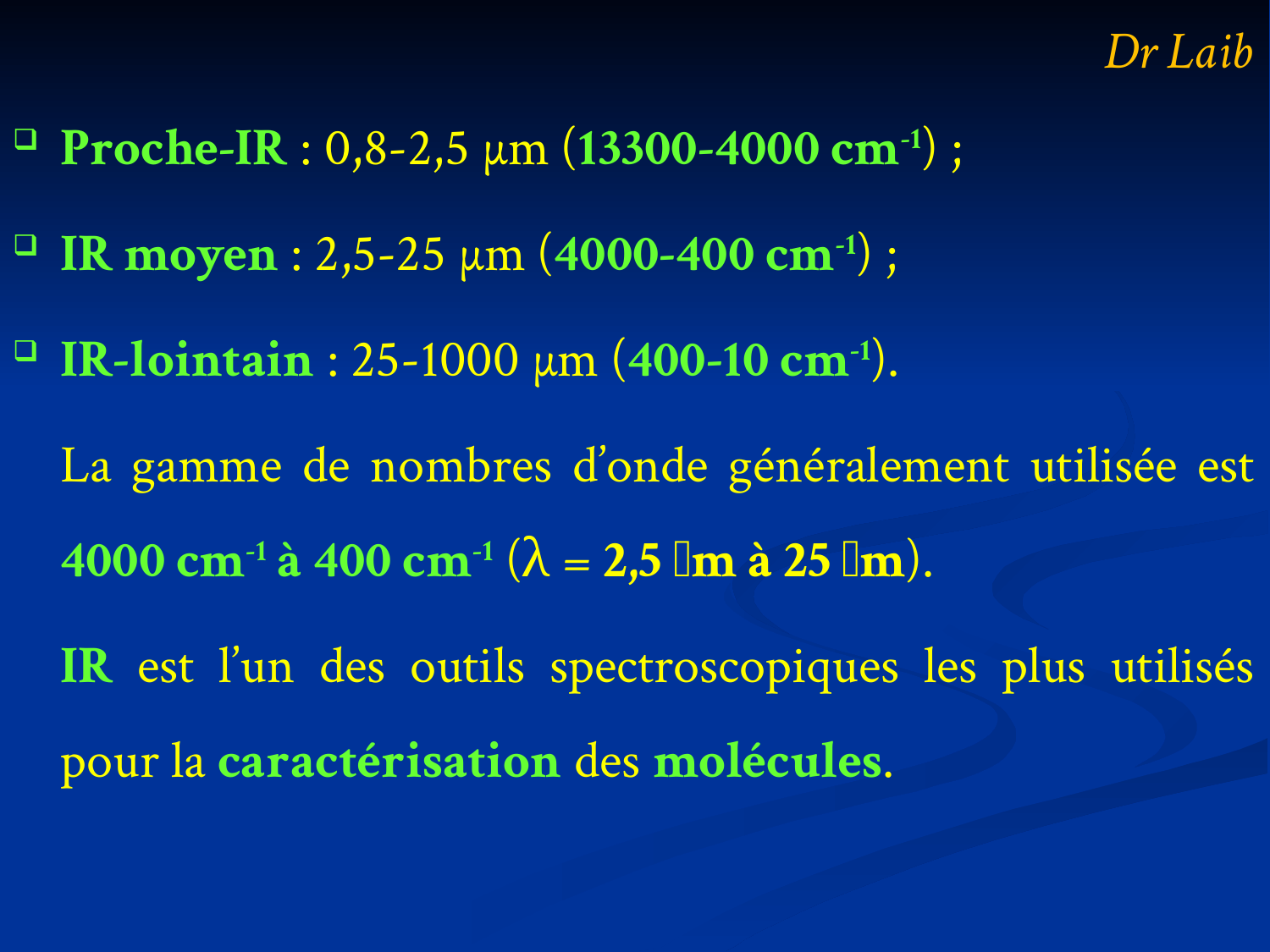

Dr Laib
Proche-IR : 0,8-2,5 μm (13300-4000 cm-1) ;
IR moyen : 2,5-25 μm (4000-400 cm-1) ;
IR-lointain : 25-1000 μm (400-10 cm-1).
	La gamme de nombres d’onde généralement utilisée est 4000 cm-1 à 400 cm-1 (λ = 2,5 μm à 25 μm).
	IR est l’un des outils spectroscopiques les plus utilisés pour la caractérisation des molécules.